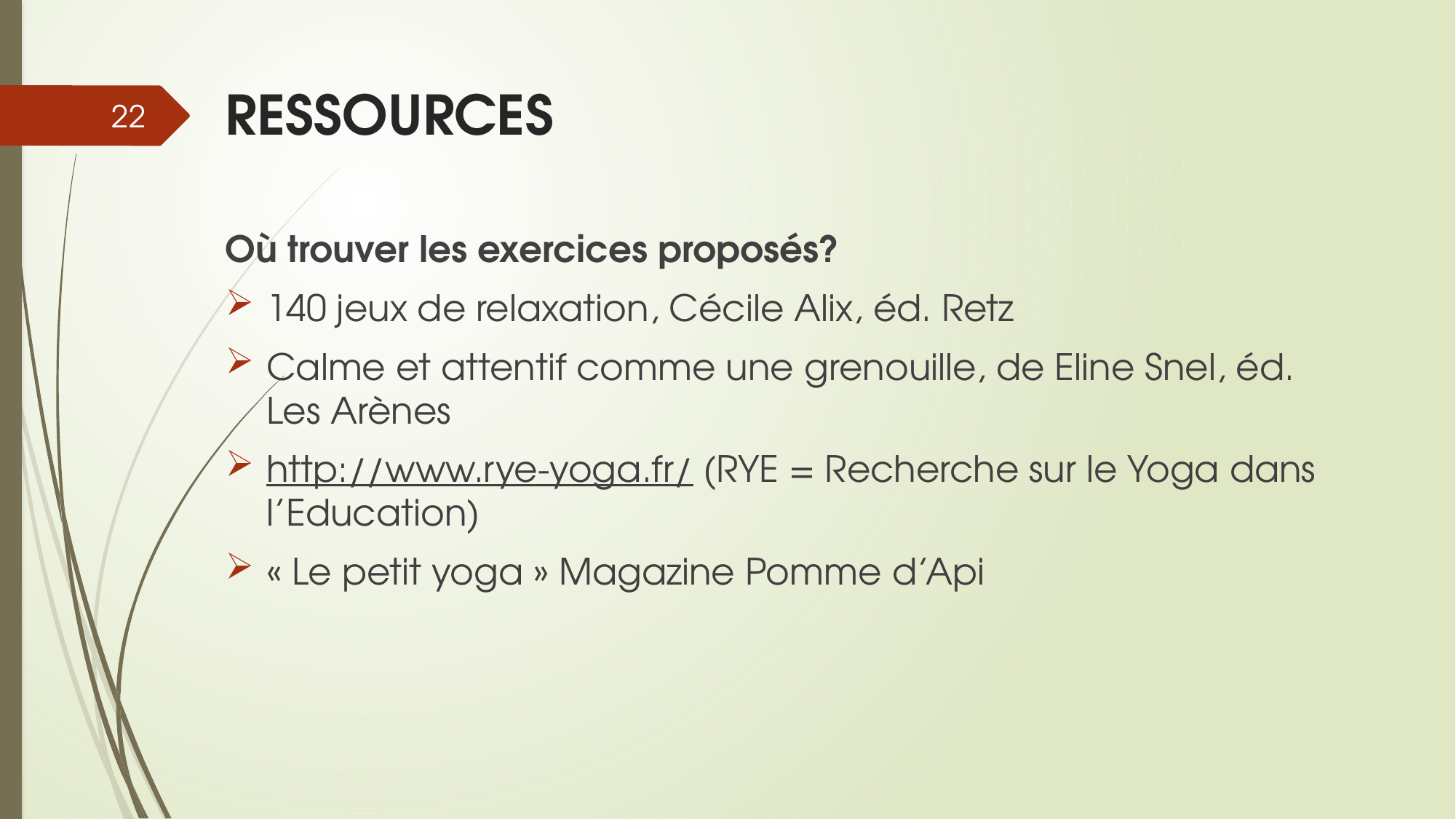

# RESSOURCES
22
Où trouver les exercices proposés?
140 jeux de relaxation, Cécile Alix, éd. Retz
Calme et attentif comme une grenouille, de Eline Snel, éd. Les Arènes
http://www.rye-yoga.fr/ (RYE = Recherche sur le Yoga dans l’Education)
« Le petit yoga » Magazine Pomme d’Api